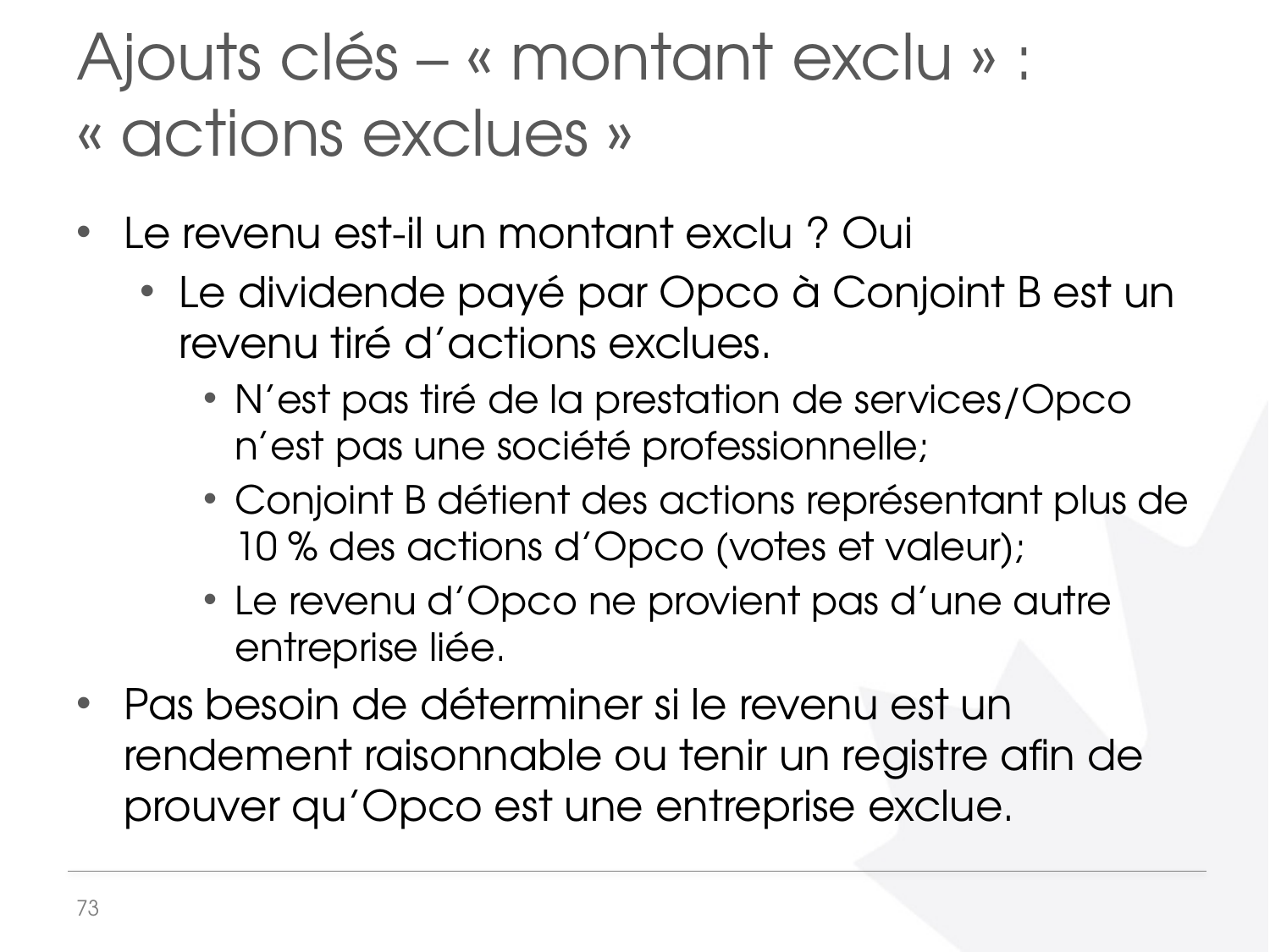

# Ajouts clés – « montant exclu » :  « actions exclues »
Le revenu est-il un montant exclu ? Oui
Le dividende payé par Opco à Conjoint B est un revenu tiré d’actions exclues.
N’est pas tiré de la prestation de services/Opco n’est pas une société professionnelle;
Conjoint B détient des actions représentant plus de 10 % des actions d’Opco (votes et valeur);
Le revenu d’Opco ne provient pas d’une autre entreprise liée.
Pas besoin de déterminer si le revenu est un rendement raisonnable ou tenir un registre afin de prouver qu’Opco est une entreprise exclue.
73